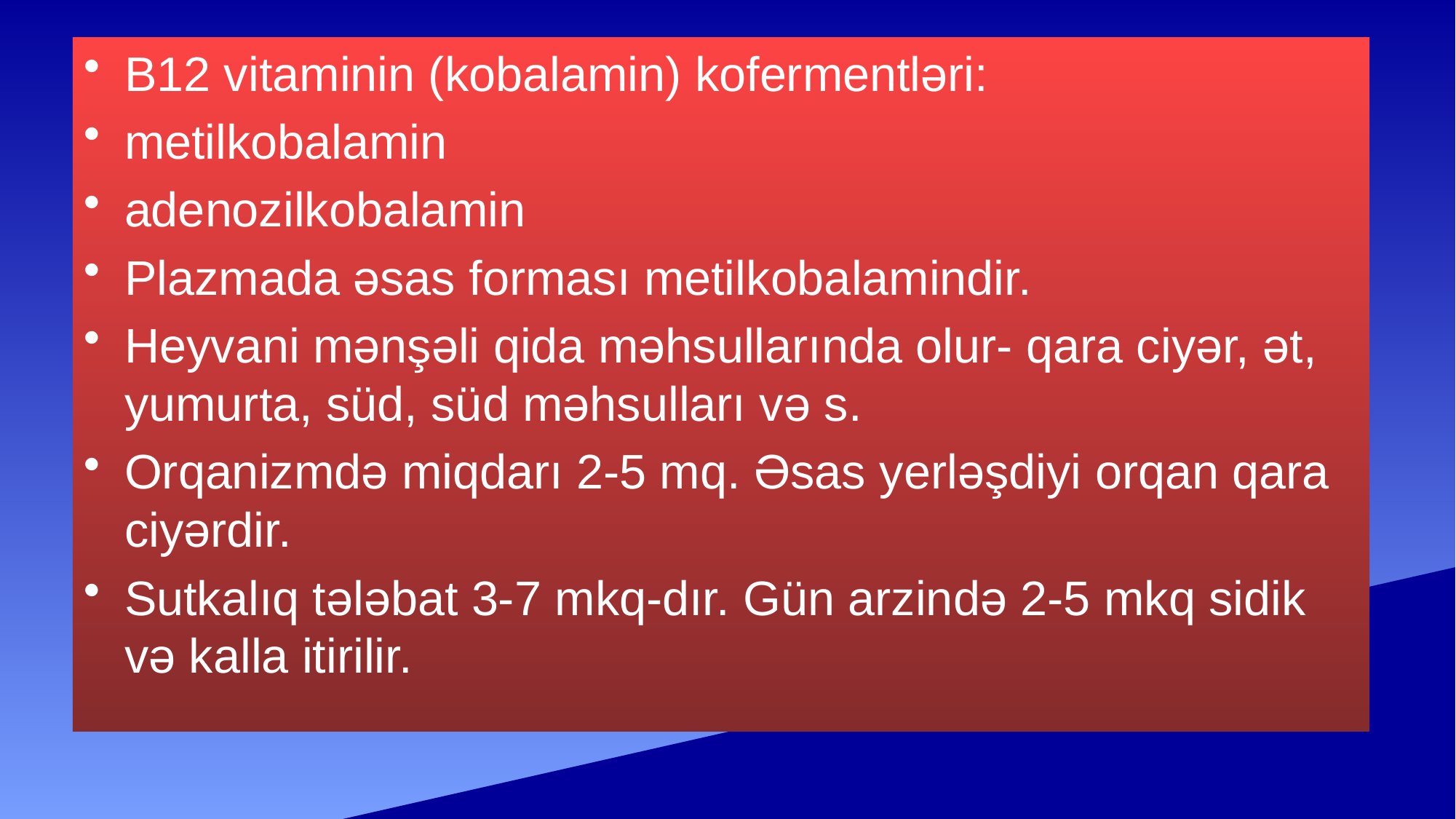

B12 vitaminin (kobalamin) kofermentləri:
metilkobalamin
adenozilkobalamin
Plazmada əsas forması metilkobalamindir.
Heyvani mənşəli qida məhsullarında olur- qara ciyər, ət, yumurta, süd, süd məhsulları və s.
Orqanizmdə miqdarı 2-5 mq. Əsas yerləşdiyi orqan qara ciyərdir.
Sutkalıq tələbat 3-7 mkq-dır. Gün arzində 2-5 mkq sidik və kalla itirilir.